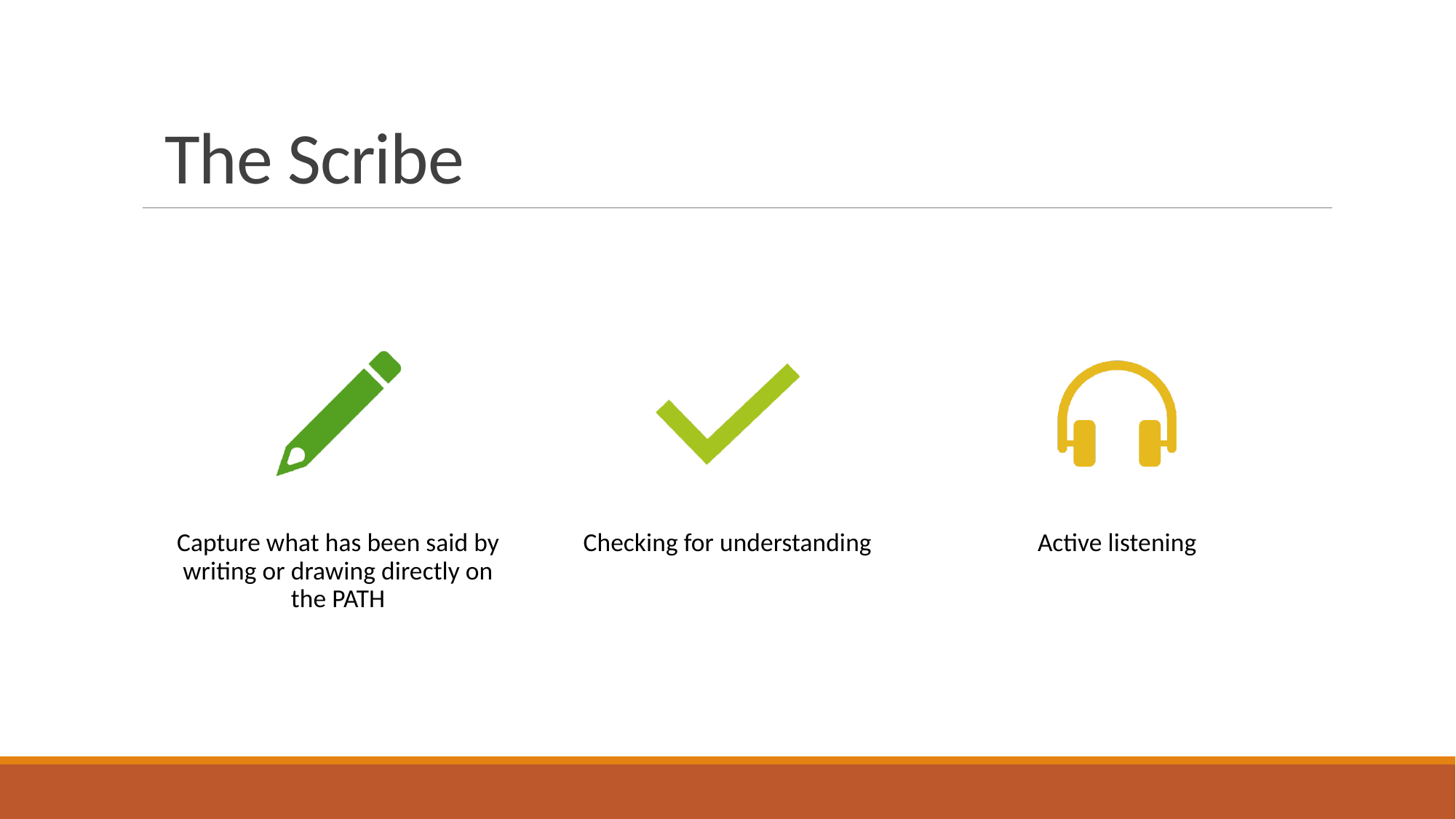

# The Scribe
Capture what has been said by writing or drawing directly on the PATH
Checking for understanding
Active listening